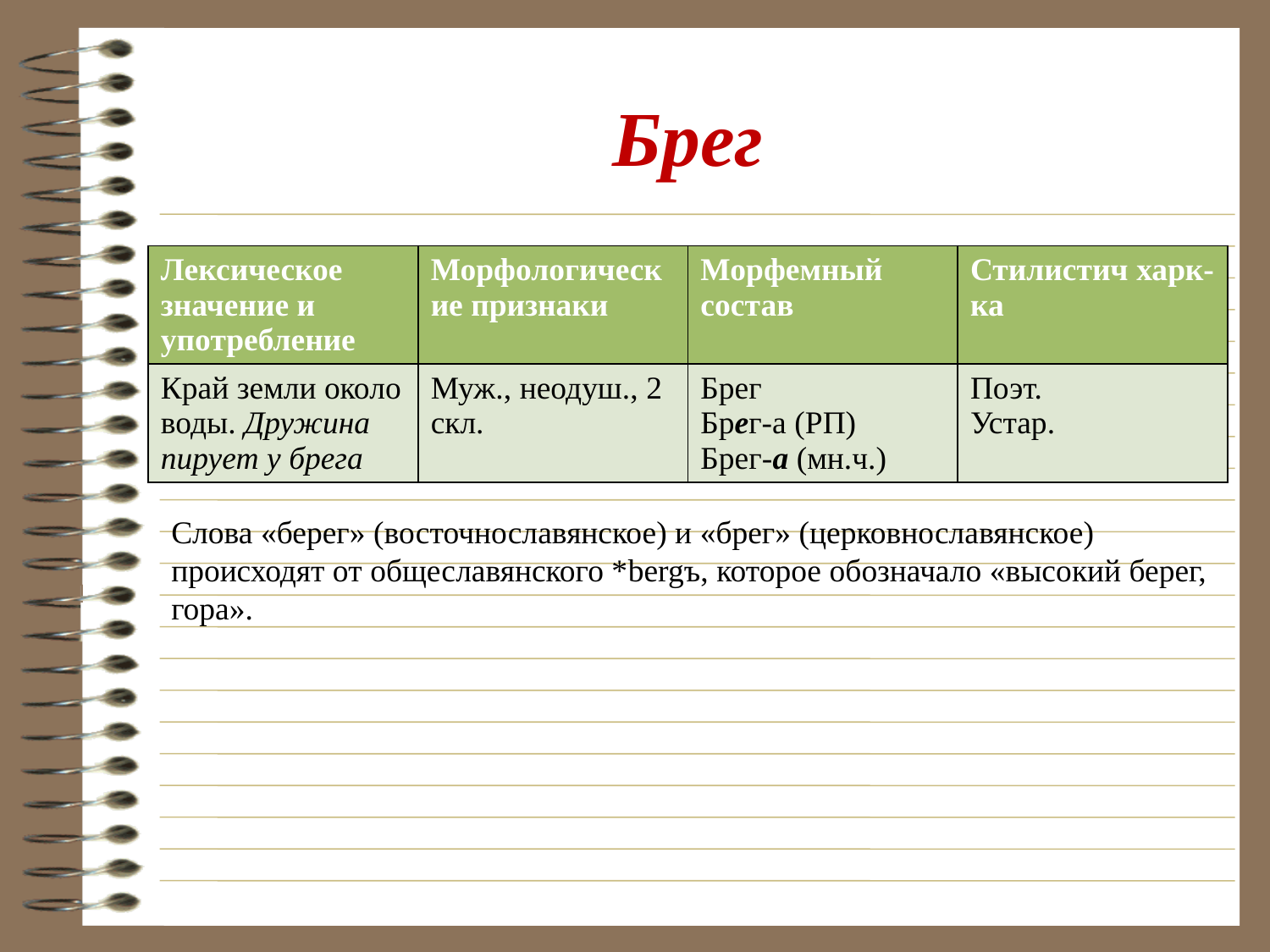

# Брег
| Лексическое значение и употребление | Морфологические признаки | Морфемный состав | Стилистич харк-ка |
| --- | --- | --- | --- |
| Край земли около воды. Дружина пирует у брега | Муж., неодуш., 2 скл. | Брег Брег-а (РП) Брег-а (мн.ч.) | Поэт. Устар. |
Слова «берег» (восточнославянское) и «брег» (церковнославянское) происходят от общеславянского *bergъ, которое обозначало «высокий берег, гора».